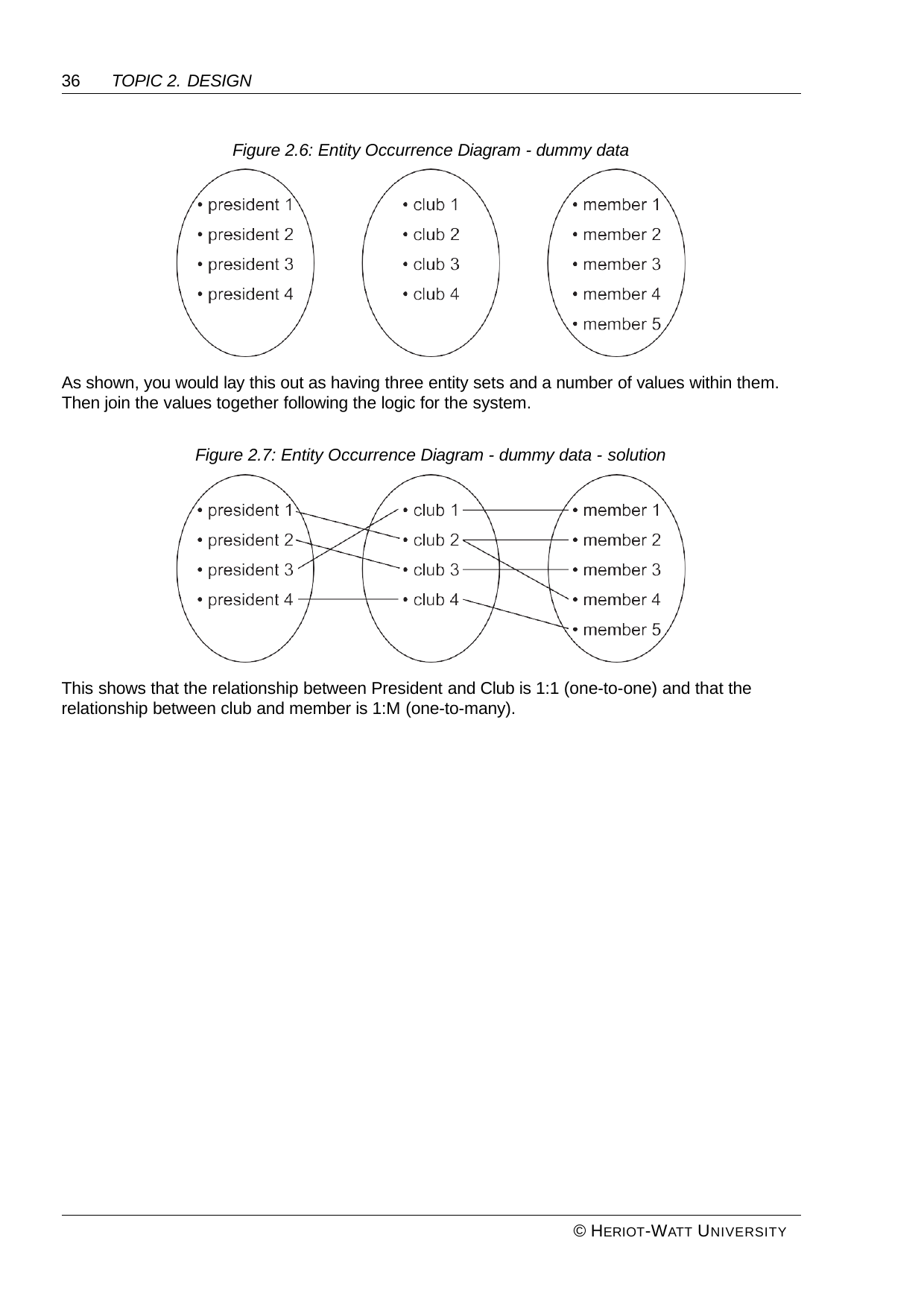

36	TOPIC 2. DESIGN

Figure 2.6: Entity Occurrence Diagram - dummy data

As shown, you would lay this out as having three entity sets and a number of values within them.  Then join the values together following the logic for the system.

Figure 2.7: Entity Occurrence Diagram - dummy data - solution

This shows that the relationship between President and Club is 1:1 (one-to-one) and that the  relationship between club and member is 1:M (one-to-many).

© HERIOT-WATT UNIVERSITY